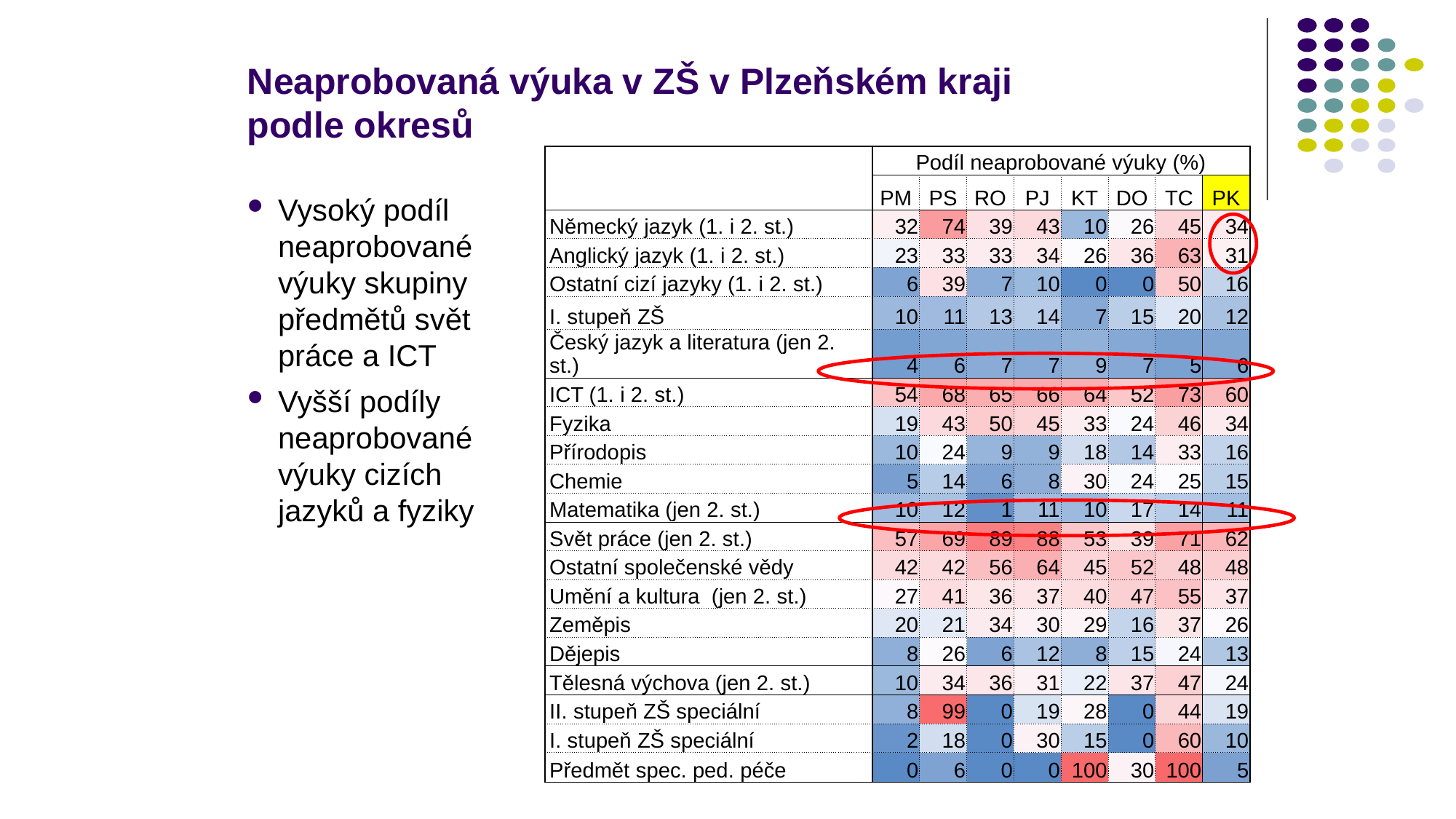

# Neaprobovaná výuka v ZŠ v Plzeňském kraji podle okresů
|  | Podíl neaprobované výuky (%) |  |  |  |  |  |  |  |
| --- | --- | --- | --- | --- | --- | --- | --- | --- |
|  | PM | PS | RO | PJ | KT | DO | TC | PK |
| Německý jazyk (1. i 2. st.) | 32 | 74 | 39 | 43 | 10 | 26 | 45 | 34 |
| Anglický jazyk (1. i 2. st.) | 23 | 33 | 33 | 34 | 26 | 36 | 63 | 31 |
| Ostatní cizí jazyky (1. i 2. st.) | 6 | 39 | 7 | 10 | 0 | 0 | 50 | 16 |
| I. stupeň ZŠ | 10 | 11 | 13 | 14 | 7 | 15 | 20 | 12 |
| Český jazyk a literatura (jen 2. st.) | 4 | 6 | 7 | 7 | 9 | 7 | 5 | 6 |
| ICT (1. i 2. st.) | 54 | 68 | 65 | 66 | 64 | 52 | 73 | 60 |
| Fyzika | 19 | 43 | 50 | 45 | 33 | 24 | 46 | 34 |
| Přírodopis | 10 | 24 | 9 | 9 | 18 | 14 | 33 | 16 |
| Chemie | 5 | 14 | 6 | 8 | 30 | 24 | 25 | 15 |
| Matematika (jen 2. st.) | 10 | 12 | 1 | 11 | 10 | 17 | 14 | 11 |
| Svět práce (jen 2. st.) | 57 | 69 | 89 | 88 | 53 | 39 | 71 | 62 |
| Ostatní společenské vědy | 42 | 42 | 56 | 64 | 45 | 52 | 48 | 48 |
| Umění a kultura (jen 2. st.) | 27 | 41 | 36 | 37 | 40 | 47 | 55 | 37 |
| Zeměpis | 20 | 21 | 34 | 30 | 29 | 16 | 37 | 26 |
| Dějepis | 8 | 26 | 6 | 12 | 8 | 15 | 24 | 13 |
| Tělesná výchova (jen 2. st.) | 10 | 34 | 36 | 31 | 22 | 37 | 47 | 24 |
| II. stupeň ZŠ speciální | 8 | 99 | 0 | 19 | 28 | 0 | 44 | 19 |
| I. stupeň ZŠ speciální | 2 | 18 | 0 | 30 | 15 | 0 | 60 | 10 |
| Předmět spec. ped. péče | 0 | 6 | 0 | 0 | 100 | 30 | 100 | 5 |
Vysoký podíl neaprobované výuky skupiny předmětů svět práce a ICT
Vyšší podíly neaprobované výuky cizích jazyků a fyziky